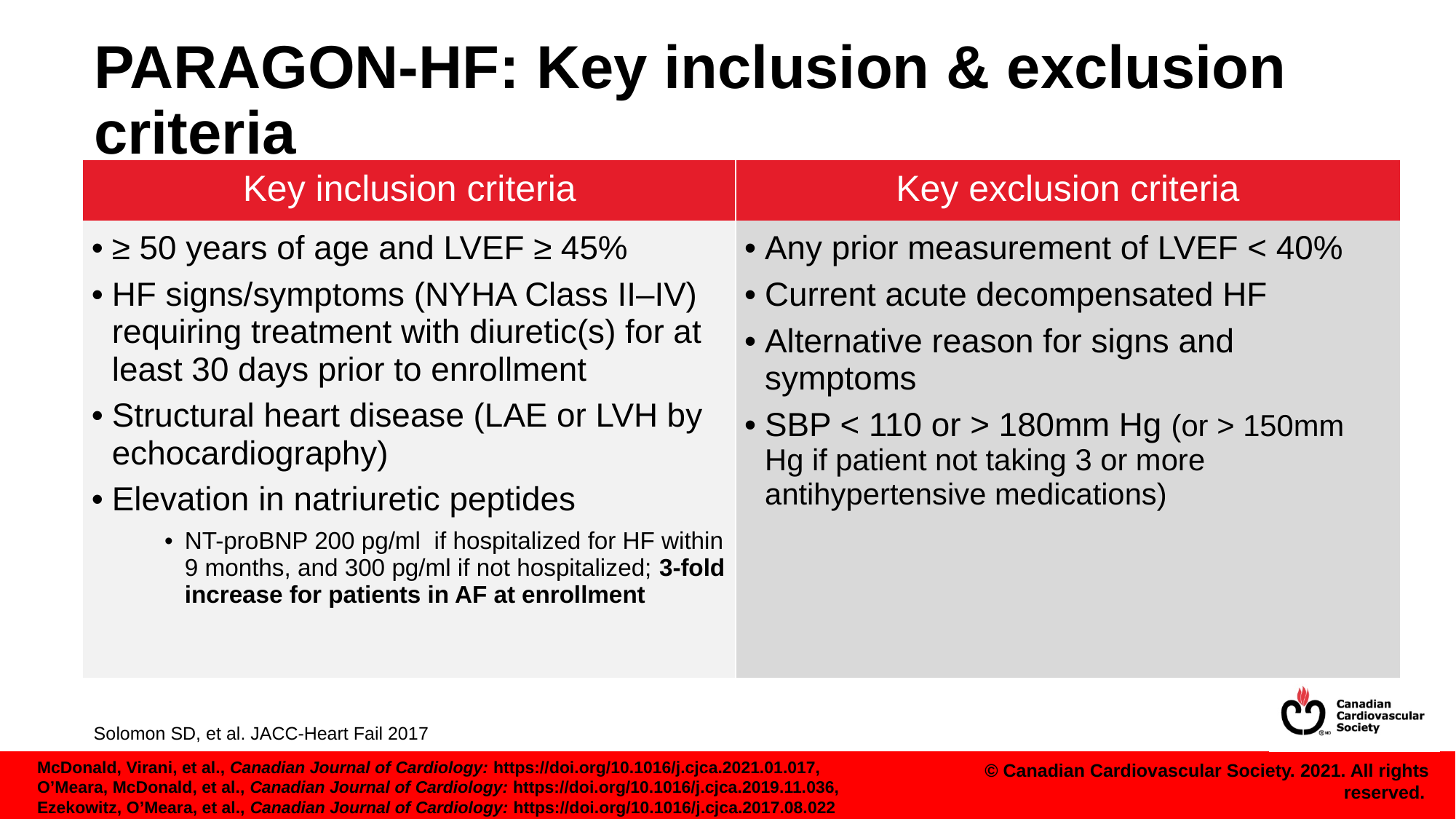

# PARAGON-HF: Key inclusion & exclusion criteria
| Key inclusion criteria | Key exclusion criteria |
| --- | --- |
| ≥ 50 years of age and LVEF ≥ 45% HF signs/symptoms (NYHA Class II–IV) requiring treatment with diuretic(s) for at least 30 days prior to enrollment Structural heart disease (LAE or LVH by echocardiography) Elevation in natriuretic peptides NT-proBNP 200 pg/ml if hospitalized for HF within 9 months, and 300 pg/ml if not hospitalized; 3-fold increase for patients in AF at enrollment | Any prior measurement of LVEF < 40% Current acute decompensated HF Alternative reason for signs and symptoms SBP < 110 or > 180mm Hg (or > 150mm Hg if patient not taking 3 or more antihypertensive medications) |
Solomon SD, et al. JACC-Heart Fail 2017